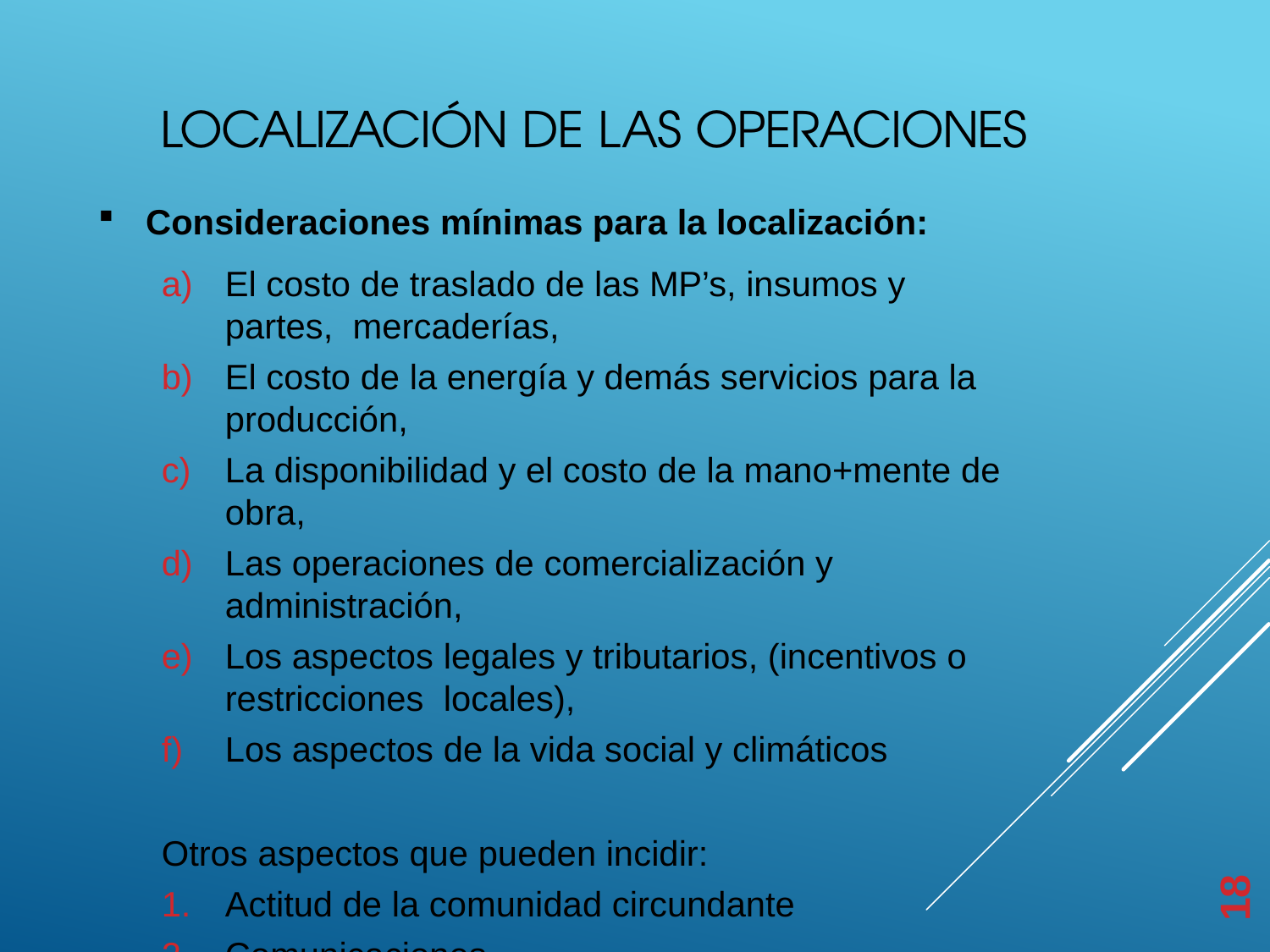

# LOCALIZACIÓN DE LAS OPERACIONES
Consideraciones mínimas para la localización:
El costo de traslado de las MP’s, insumos y partes,  mercaderías,
El costo de la energía y demás servicios para la producción,
La disponibilidad y el costo de la mano+mente de obra,
Las operaciones de comercialización y administración,
Los aspectos legales y tributarios, (incentivos o restricciones  locales),
Los aspectos de la vida social y climáticos

Otros aspectos que pueden incidir:
Actitud de la comunidad circundante
Comunicaciones
Tratamiento de residuos/efluentes, etc.
18